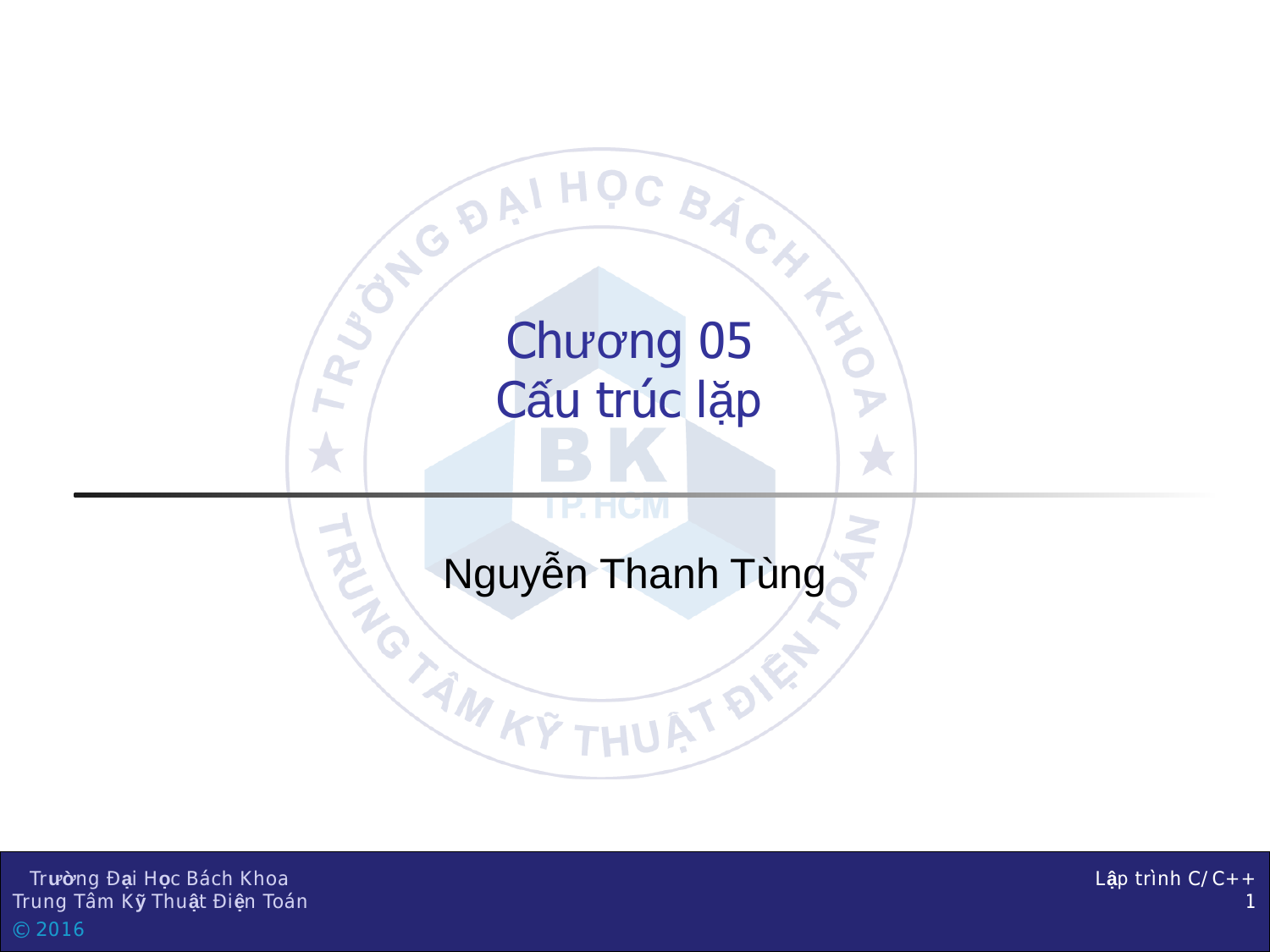

# Chương 05 Cấu trúc lặp
Nguyễn Thanh Tùng